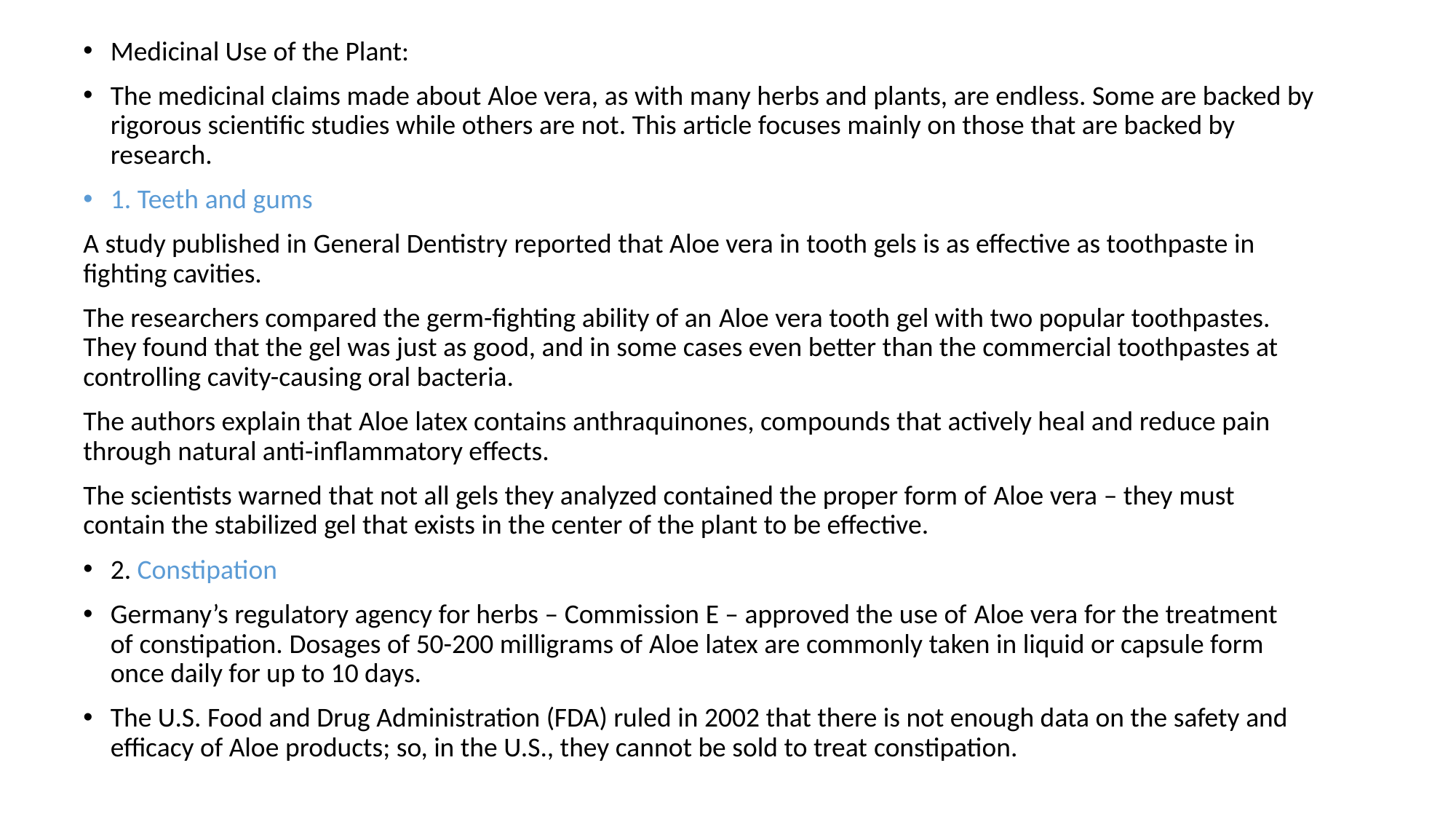

Medicinal Use of the Plant:
The medicinal claims made about Aloe vera, as with many herbs and plants, are endless. Some are backed by rigorous scientific studies while others are not. This article focuses mainly on those that are backed by research.
1. Teeth and gums
A study published in General Dentistry reported that Aloe vera in tooth gels is as effective as toothpaste in fighting cavities.
The researchers compared the germ-fighting ability of an Aloe vera tooth gel with two popular toothpastes. They found that the gel was just as good, and in some cases even better than the commercial toothpastes at controlling cavity-causing oral bacteria.
The authors explain that Aloe latex contains anthraquinones, compounds that actively heal and reduce pain through natural anti-inflammatory effects.
The scientists warned that not all gels they analyzed contained the proper form of Aloe vera – they must contain the stabilized gel that exists in the center of the plant to be effective.
2. Constipation
Germany’s regulatory agency for herbs – Commission E – approved the use of Aloe vera for the treatment of constipation. Dosages of 50-200 milligrams of Aloe latex are commonly taken in liquid or capsule form once daily for up to 10 days.
The U.S. Food and Drug Administration (FDA) ruled in 2002 that there is not enough data on the safety and efficacy of Aloe products; so, in the U.S., they cannot be sold to treat constipation.